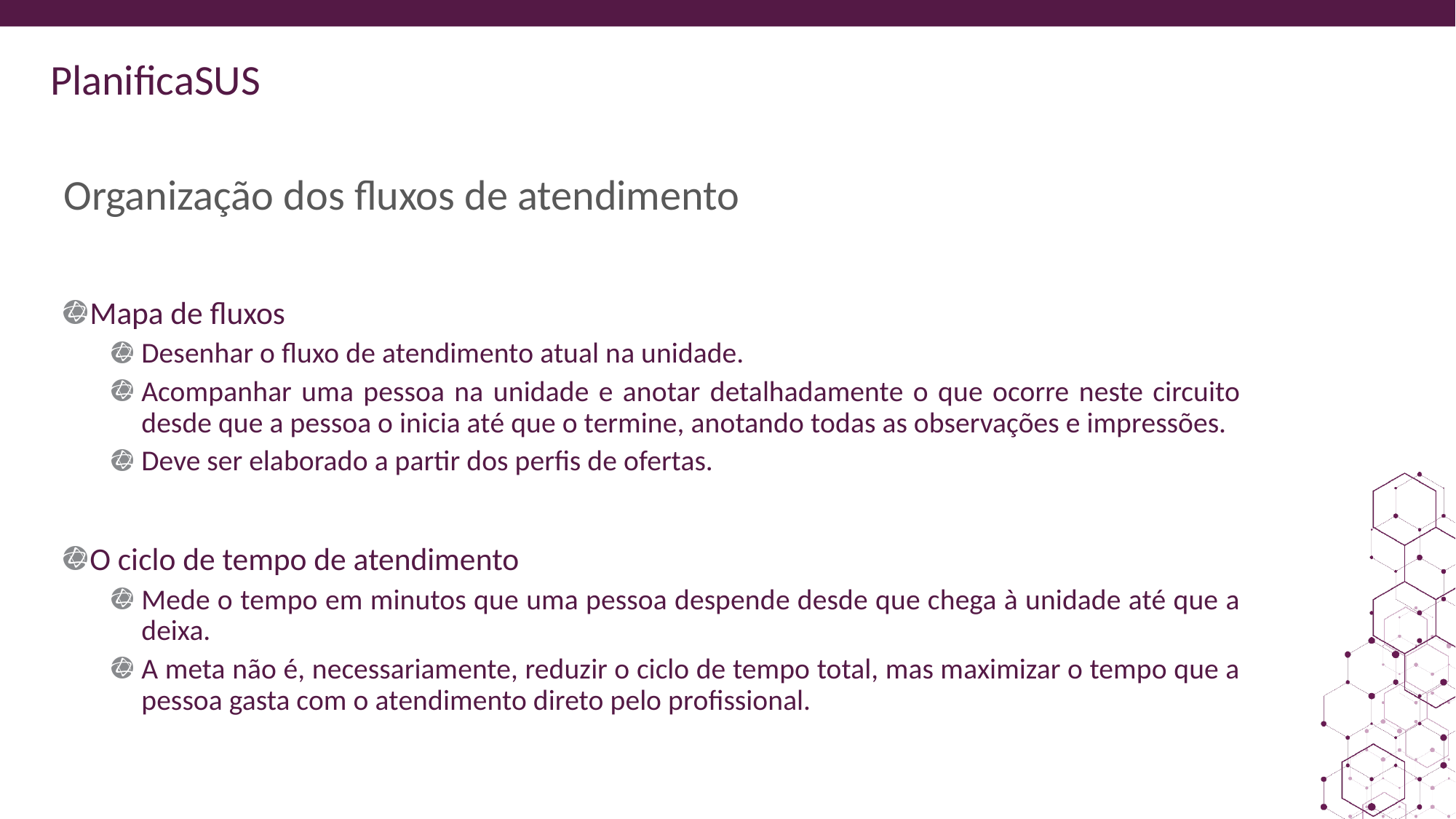

# Organização dos fluxos de atendimento
Mapa de fluxos
Desenhar o fluxo de atendimento atual na unidade.
Acompanhar uma pessoa na unidade e anotar detalhadamente o que ocorre neste circuito desde que a pessoa o inicia até que o termine, anotando todas as observações e impressões.
Deve ser elaborado a partir dos perfis de ofertas.

O ciclo de tempo de atendimento
Mede o tempo em minutos que uma pessoa despende desde que chega à unidade até que a deixa.
A meta não é, necessariamente, reduzir o ciclo de tempo total, mas maximizar o tempo que a pessoa gasta com o atendimento direto pelo profissional.